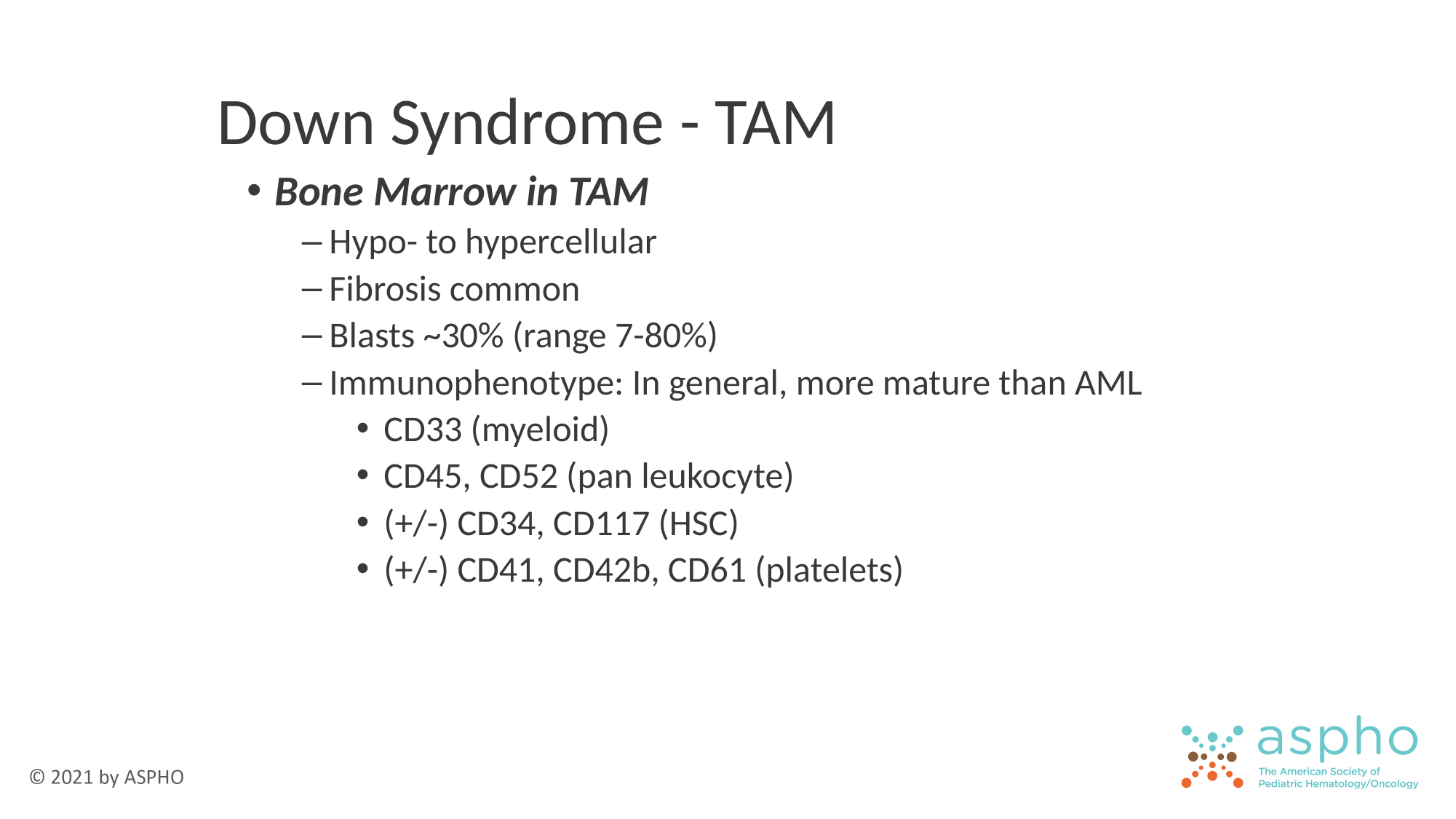

# Down Syndrome - TAM
Bone Marrow in TAM
Hypo- to hypercellular
Fibrosis common
Blasts ~30% (range 7-80%)
Immunophenotype: In general, more mature than AML
CD33 (myeloid)
CD45, CD52 (pan leukocyte)
(+/-) CD34, CD117 (HSC)
(+/-) CD41, CD42b, CD61 (platelets)